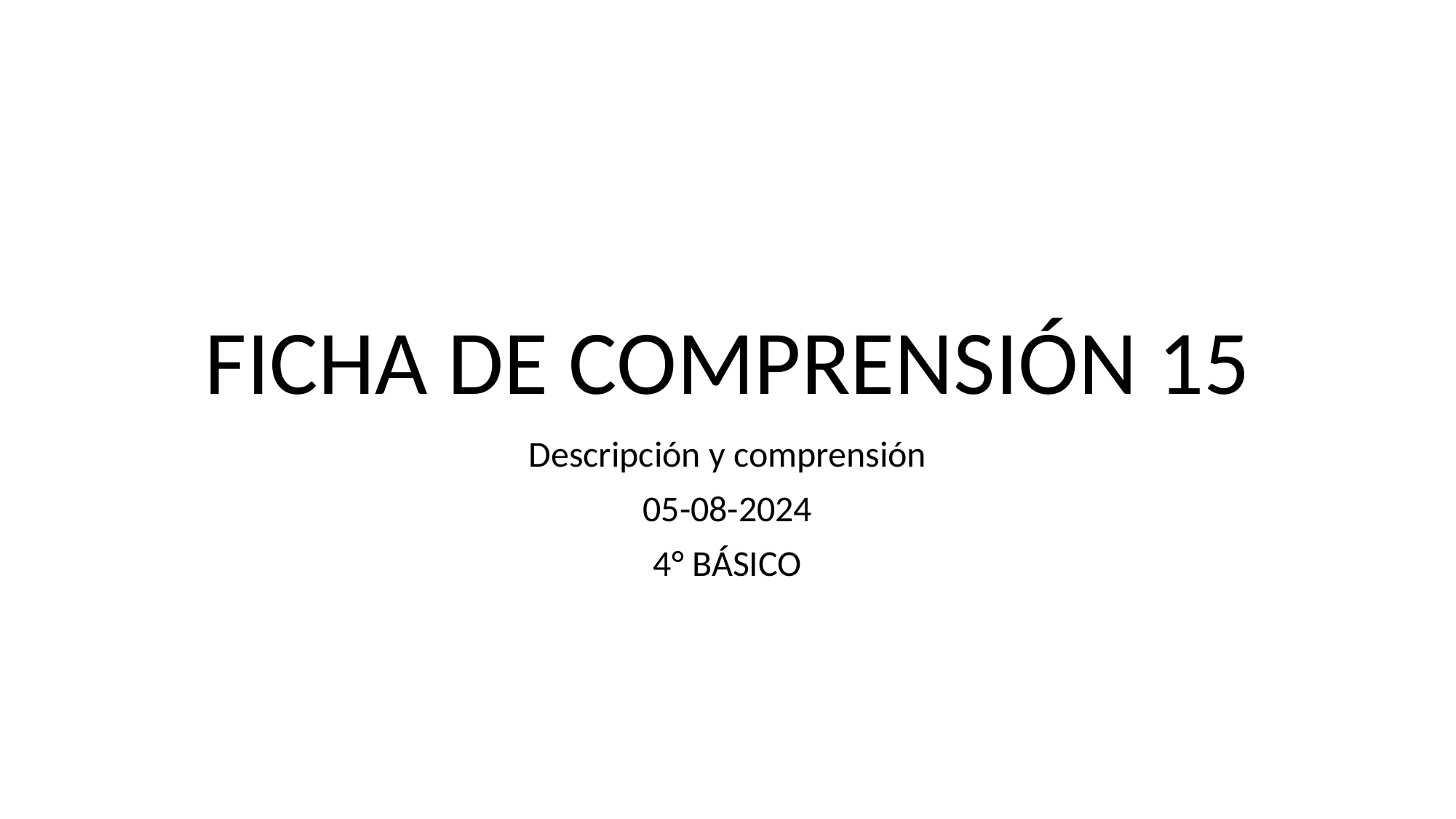

# FICHA DE COMPRENSIÓN 15
Descripción y comprensión
05-08-2024
4° BÁSICO